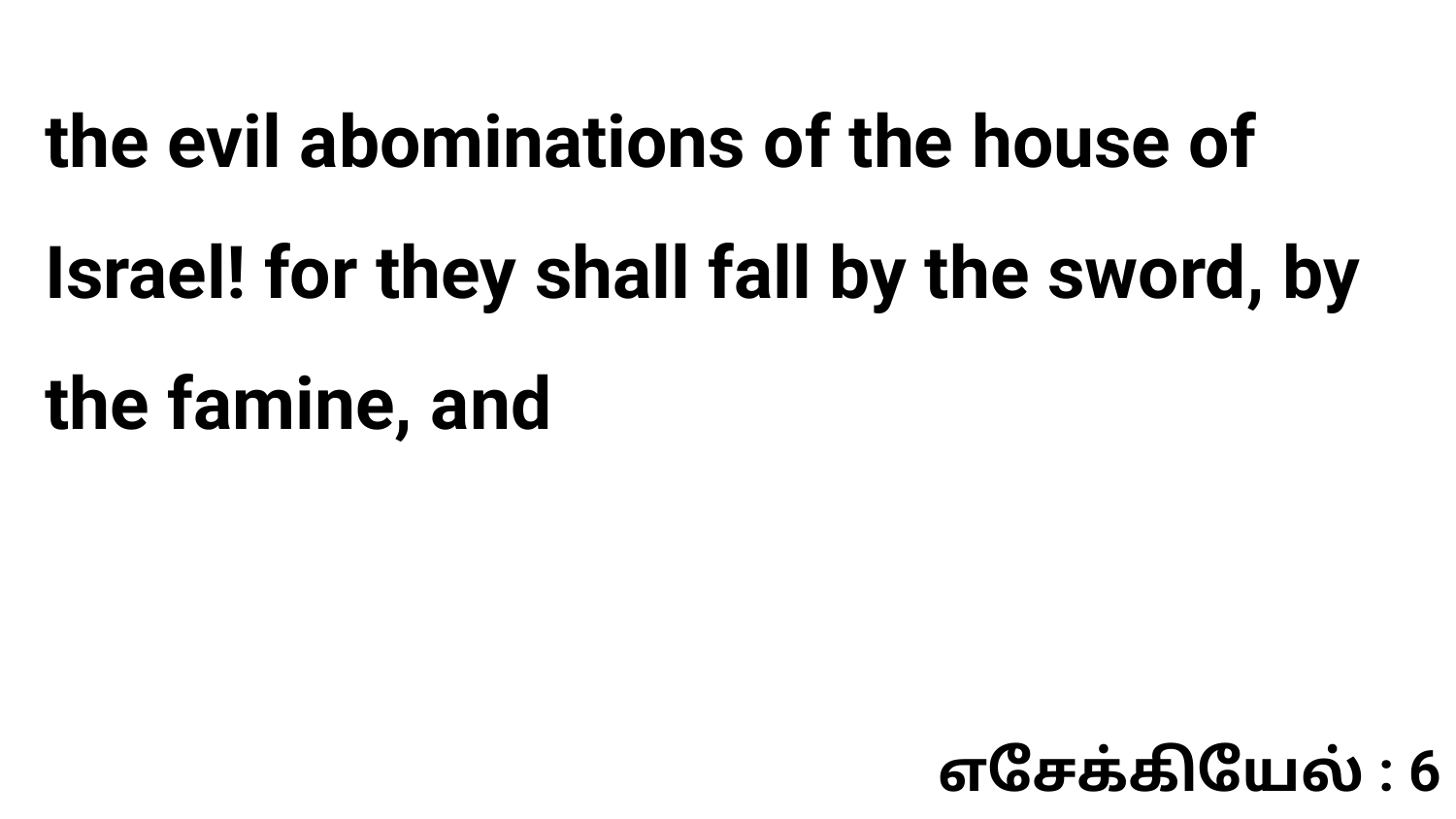

the evil abominations of the house of Israel! for they shall fall by the sword, by the famine, and
எசேக்கியேல் : 6